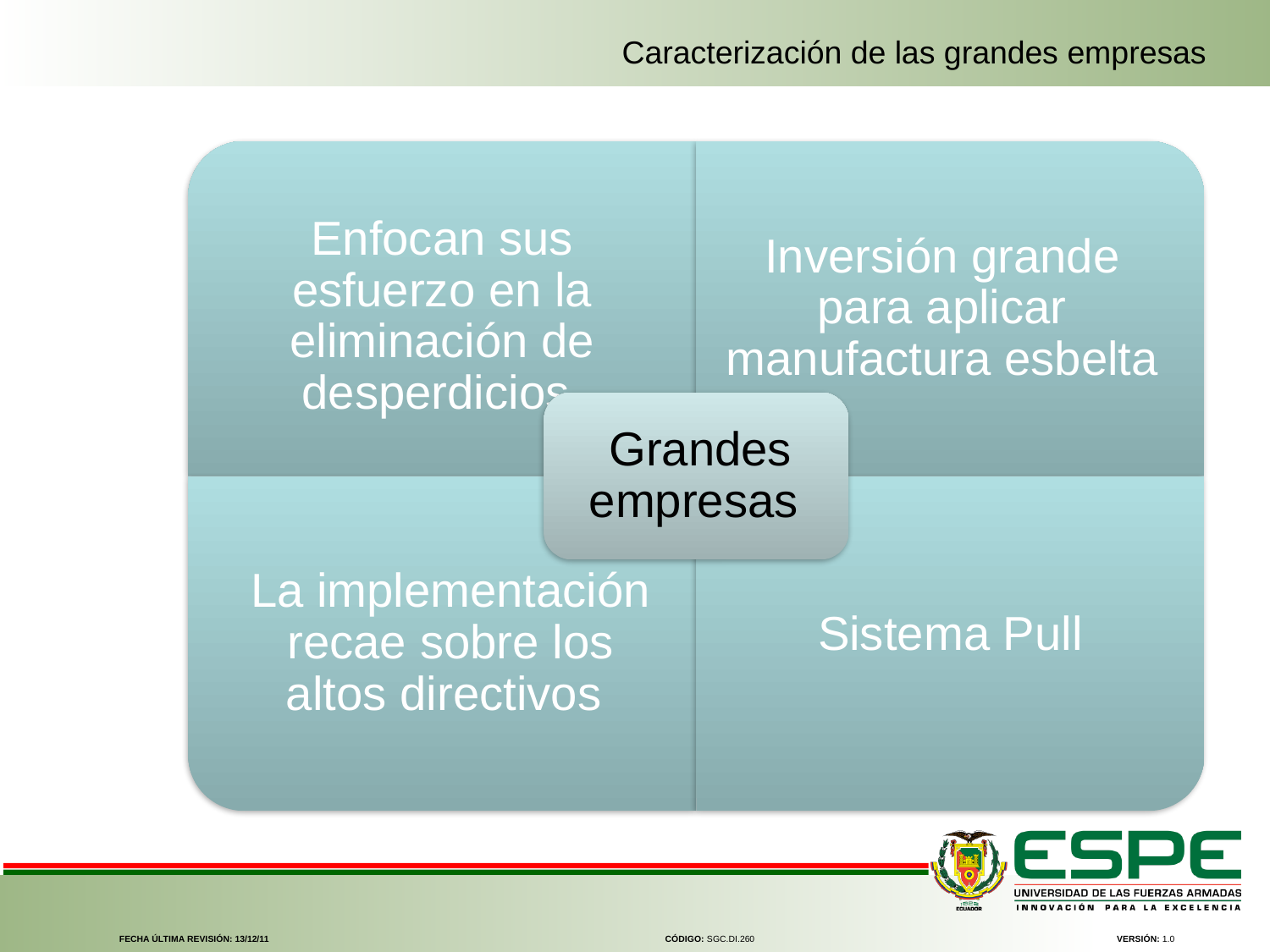

Caracterización de las grandes empresas
Enfocan sus esfuerzo en la eliminación de desperdicios
Inversión grande para aplicar manufactura esbelta
La implementación recae sobre los altos directivos
Sistema Pull
Grandes empresas
FECHA ÚLTIMA REVISIÓN: 13/12/11
CÓDIGO: SGC.DI.260
VERSIÓN: 1.0